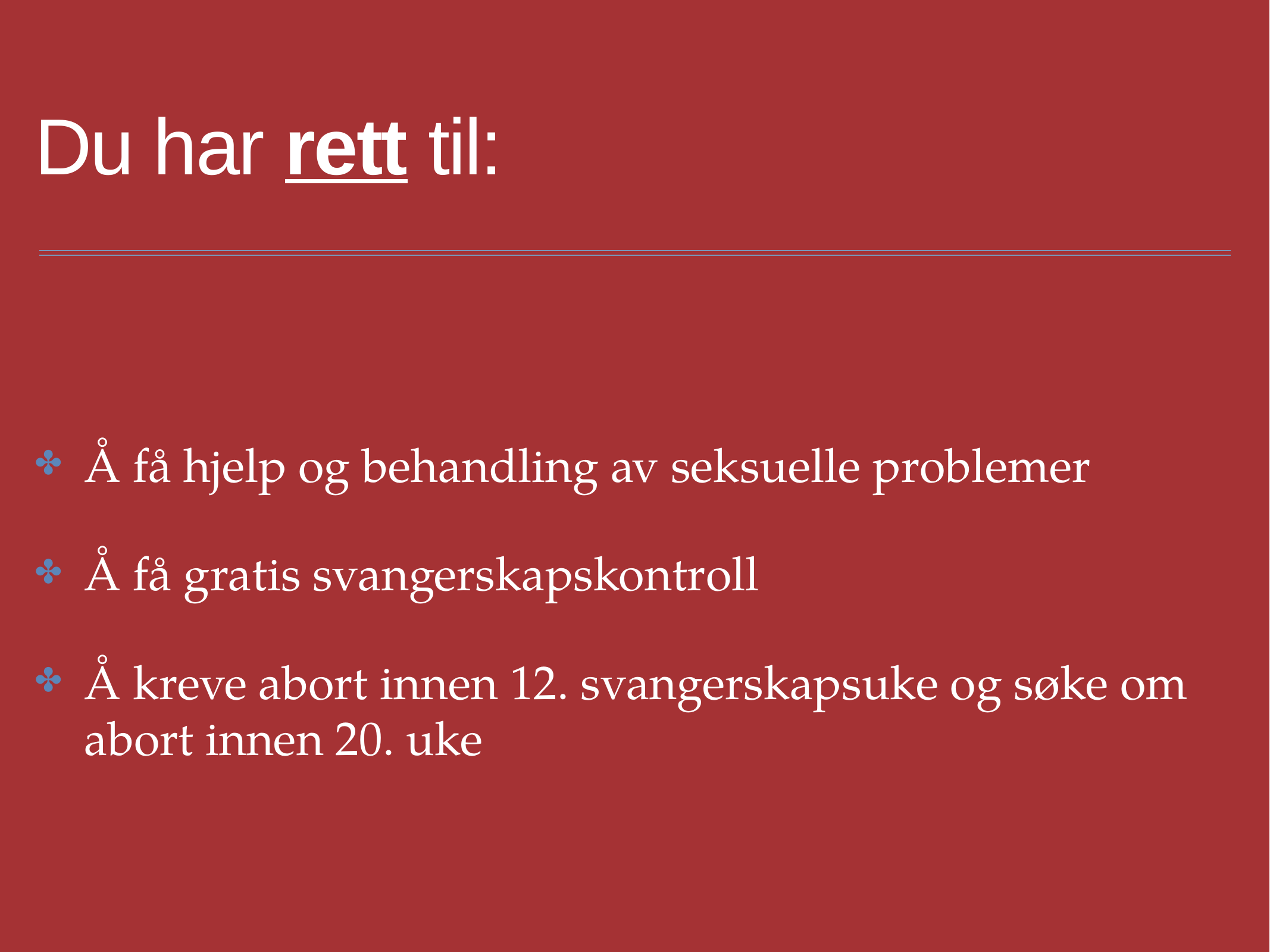

# Du har rett til:
Å få hjelp og behandling av seksuelle problemer
Å få gratis svangerskapskontroll
Å kreve abort innen 12. svangerskapsuke og søke om abort innen 20. uke